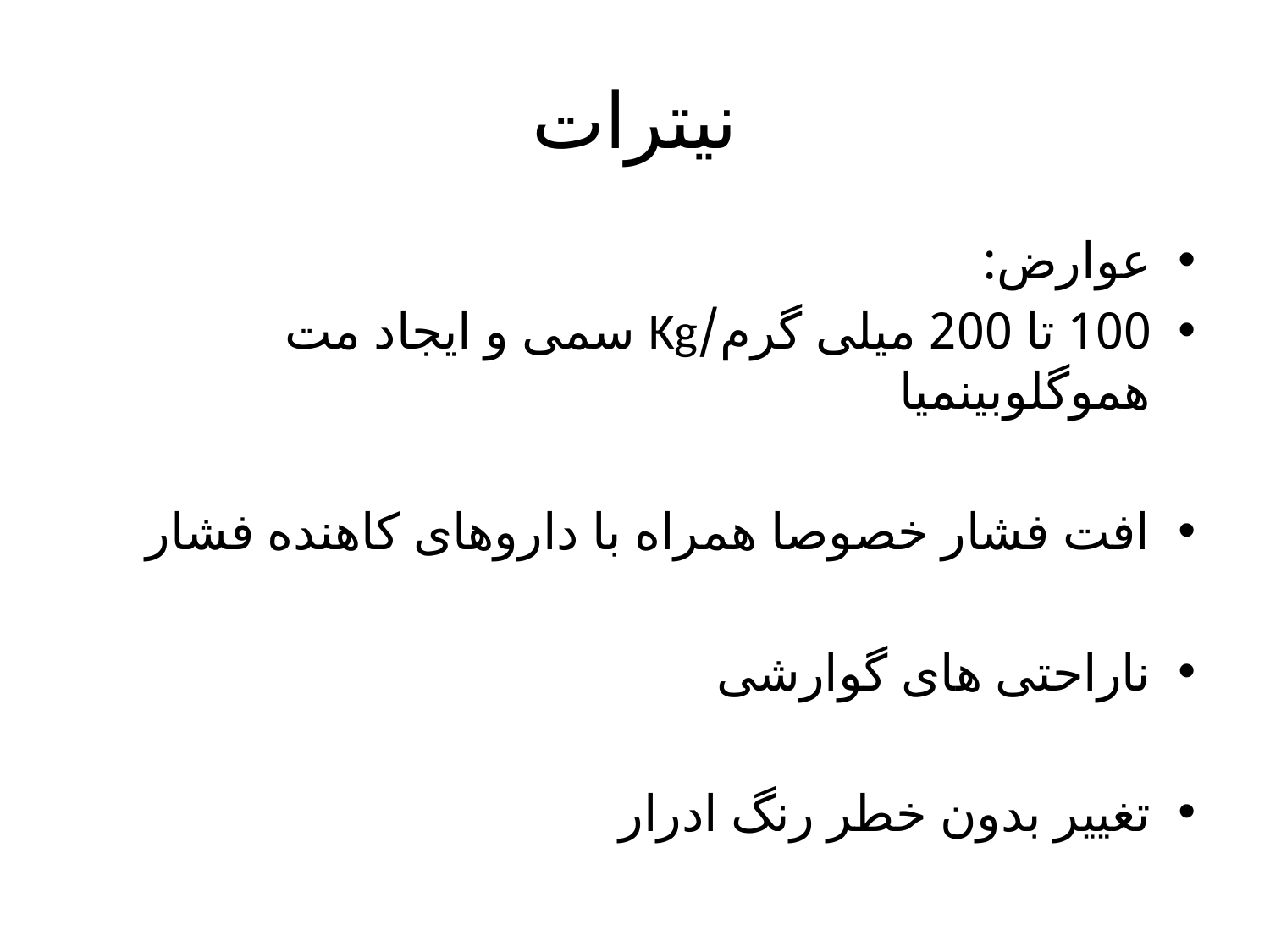

# نیترات
عوارض:
100 تا 200 میلی گرم/Kg سمی و ایجاد مت هموگلوبینمیا

افت فشار خصوصا همراه با داروهای کاهنده فشار

ناراحتی های گوارشی

تغییر بدون خطر رنگ ادرار